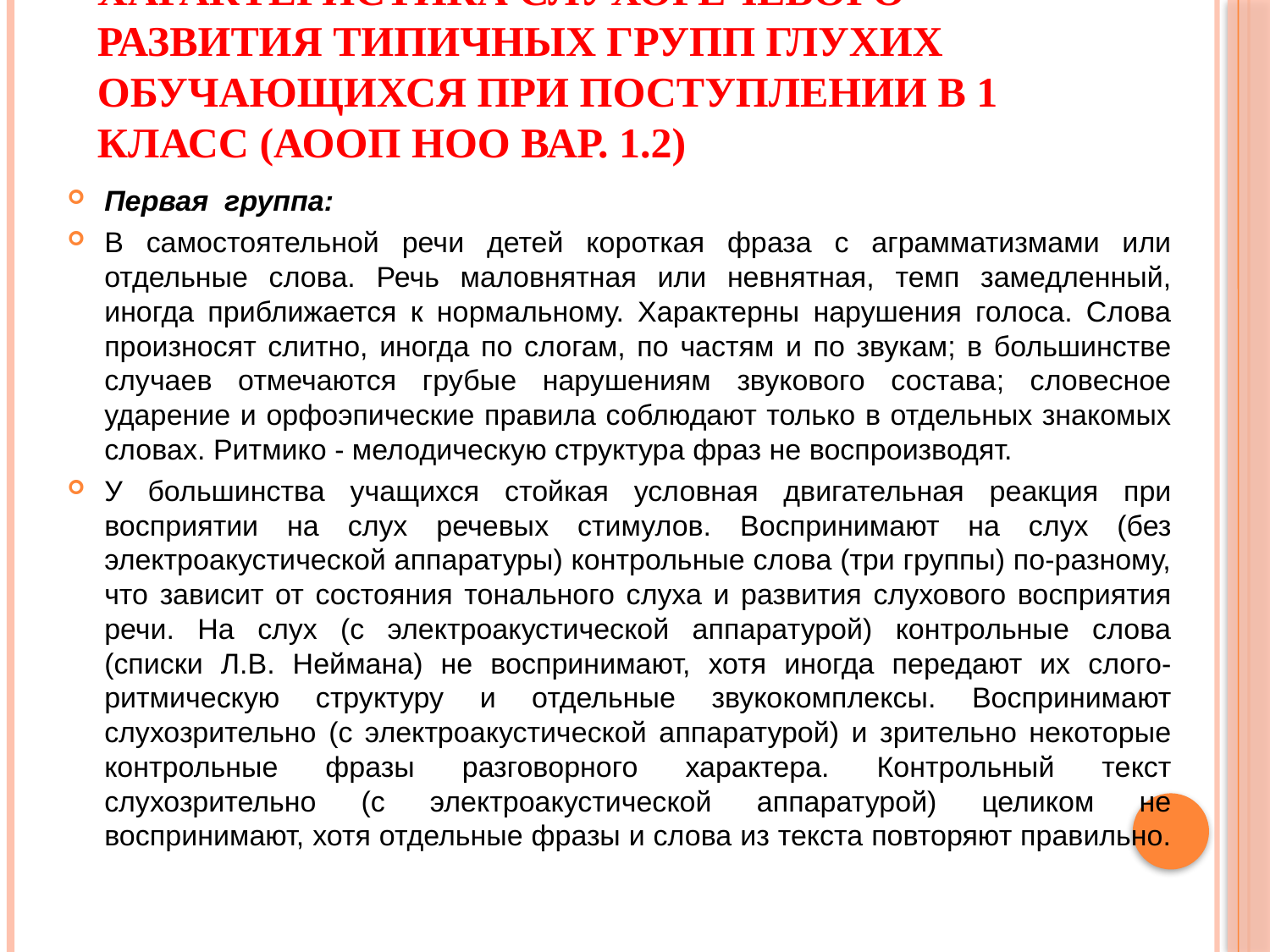

# Характеристика слухоречевого развития типичных групп глухих обучающихся при поступлении в 1 класс (АООП НОО вар. 1.2)
Первая  группа:
В самостоятельной речи детей короткая фраза с аграмматизмами или отдельные слова. Речь маловнятная или невнятная, темп замедленный, иногда приближается к нормальному. Характерны нарушения голоса. Слова произносят слитно, иногда по слогам, по частям и по звукам; в большинстве случаев отмечаются грубые нарушениям звукового состава; словесное ударение и орфоэпические правила соблюдают только в отдельных знакомых словах. Ритмико - мелодическую структура фраз не воспроизводят.
У большинства учащихся стойкая условная двигательная реакция при восприятии на слух речевых стимулов. Воспринимают на слух (без электроакустической аппаратуры) контрольные слова (три группы) по-разному, что зависит от состояния тонального слуха и развития слухового восприятия речи. На слух (с электроакустической аппаратурой) контрольные слова (списки Л.В. Неймана) не воспринимают, хотя иногда передают их слого-ритмическую структуру и отдельные звукокомплексы. Воспринимают слухозрительно (с электроакустической аппаратурой) и зрительно некоторые контрольные фразы разговорного характера. Контрольный текст слухозрительно (с электроакустической аппаратурой) целиком не воспринимают, хотя отдельные фразы и слова из текста повторяют правильно.